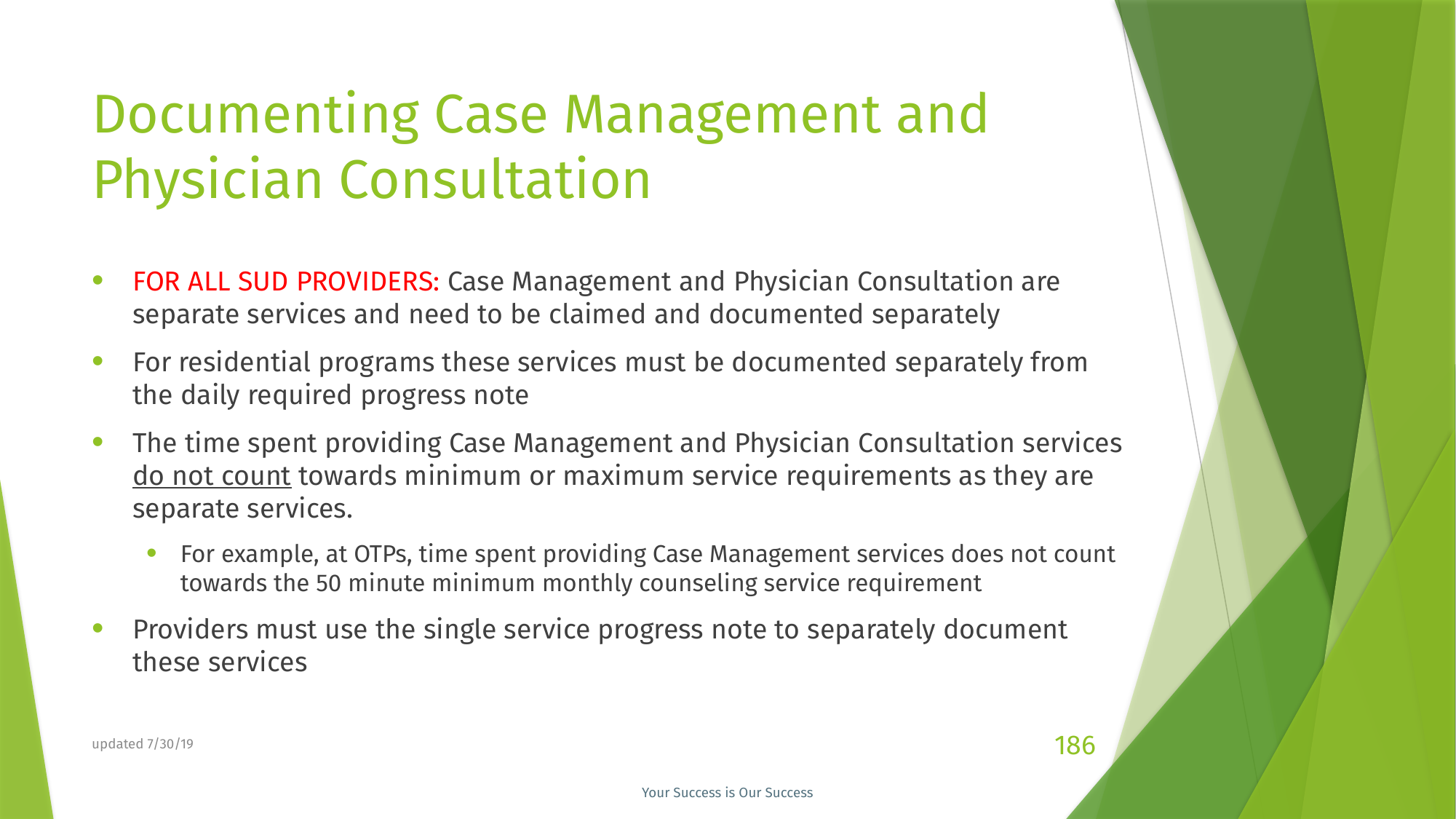

# Documenting Case Management and Physician Consultation
FOR ALL SUD PROVIDERS: Case Management and Physician Consultation are separate services and need to be claimed and documented separately
For residential programs these services must be documented separately from the daily required progress note
The time spent providing Case Management and Physician Consultation services do not count towards minimum or maximum service requirements as they are separate services.
For example, at OTPs, time spent providing Case Management services does not count towards the 50 minute minimum monthly counseling service requirement
Providers must use the single service progress note to separately document these services
updated 7/30/19
186